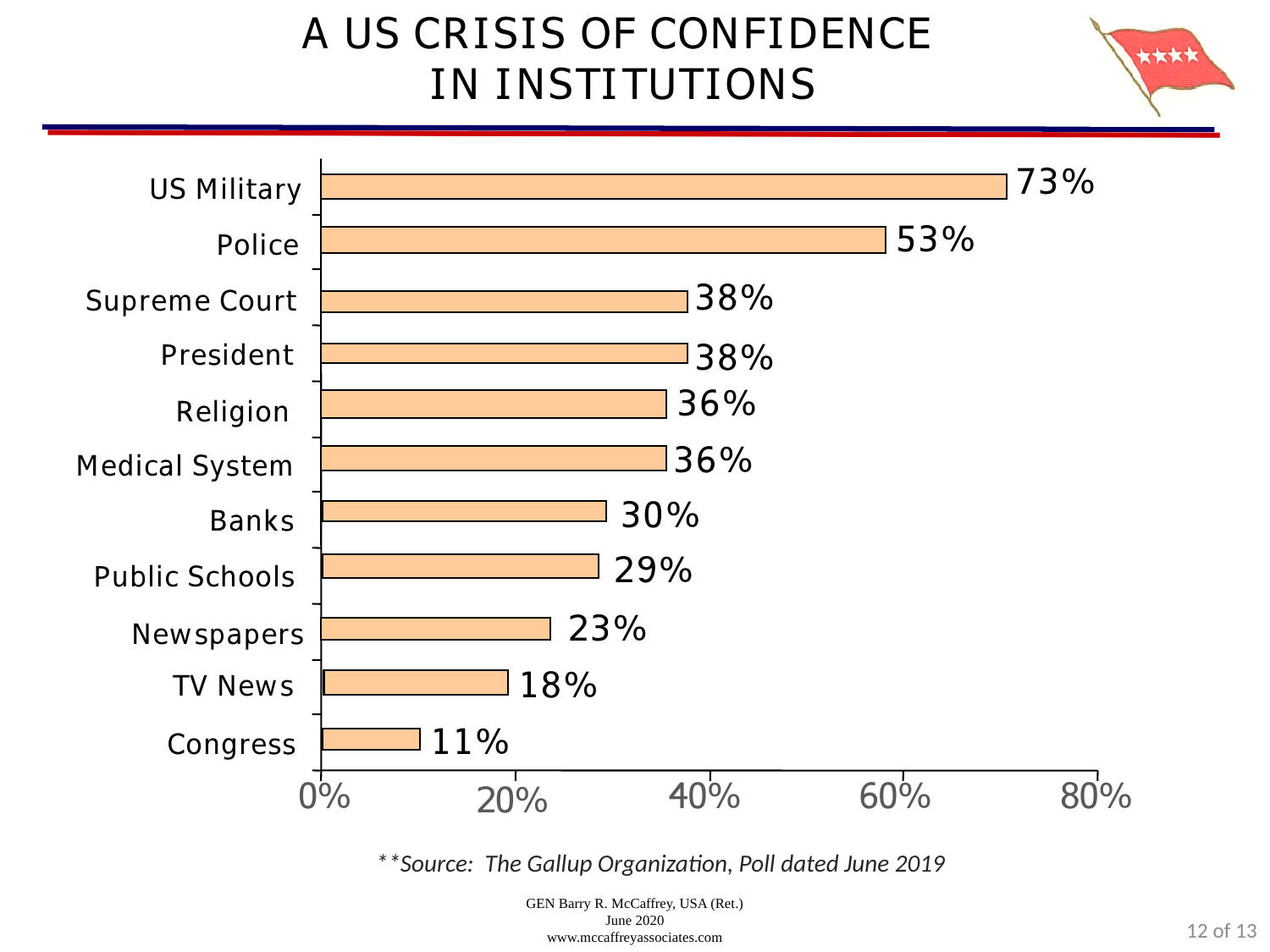

A US CRISIS OF CONFIDENCE
IN INSTITUTIONS

US Military

53%
Police

38%
Supreme Court

38%
President

36%

  Religion

36%

Medical System

30%

Banks
29%

Public Schools

23%
Newspapers

18%

11%
Congress

0%
40%
60%
80%

20%

**Source:  The Gallup Organization, Poll dated June 2019
73%
TV News